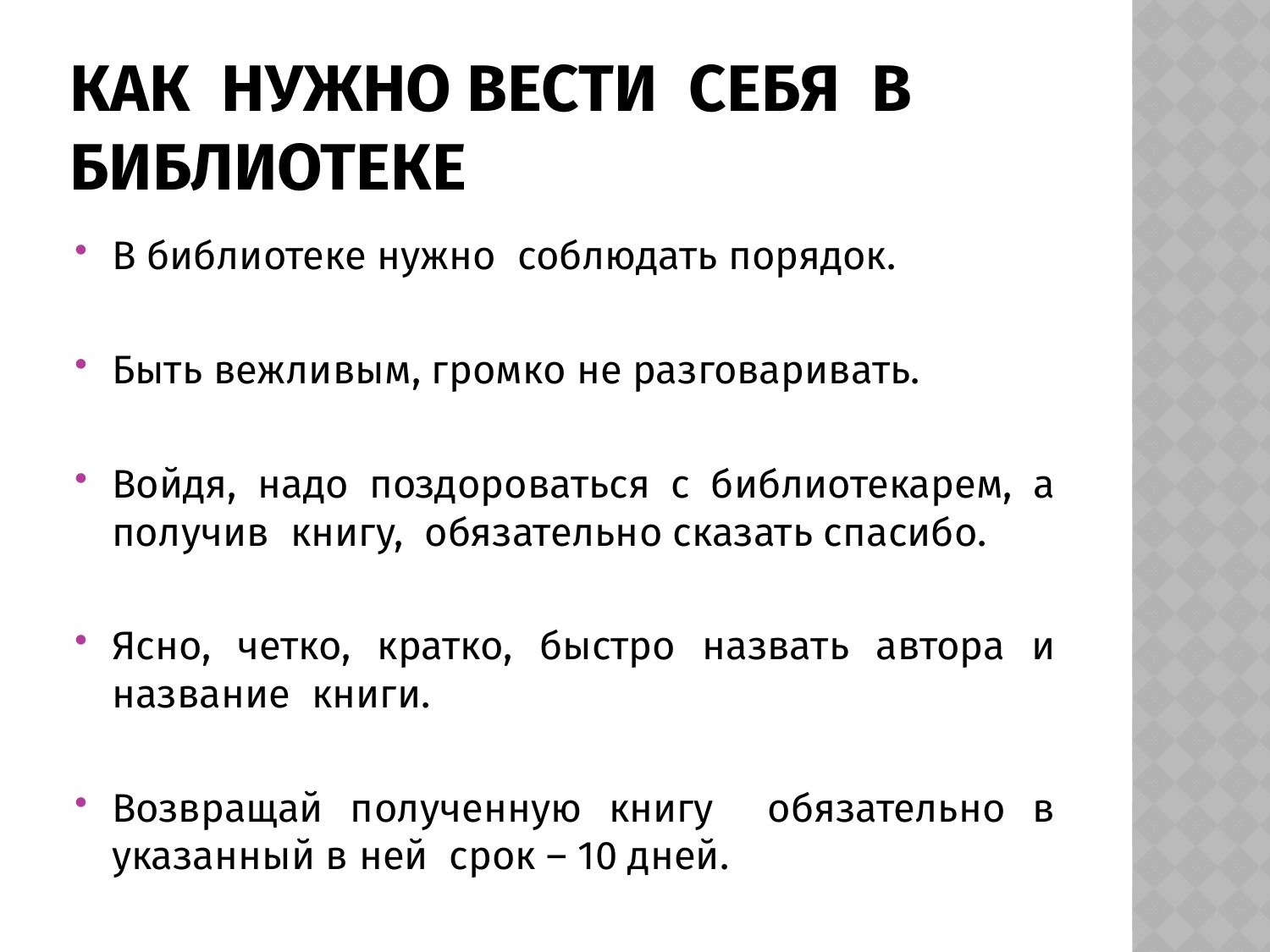

# Как  нужно вести  себя  в  библиотеке
В библиотеке нужно  соблюдать порядок.

Быть вежливым, громко не разговаривать.

Войдя, надо поздороваться с библиотекарем, а получив  книгу,  обязательно сказать спасибо.

Ясно, четко, кратко, быстро назвать автора и название  книги.

Возвращай полученную книгу  обязательно в указанный в ней  срок – 10 дней.